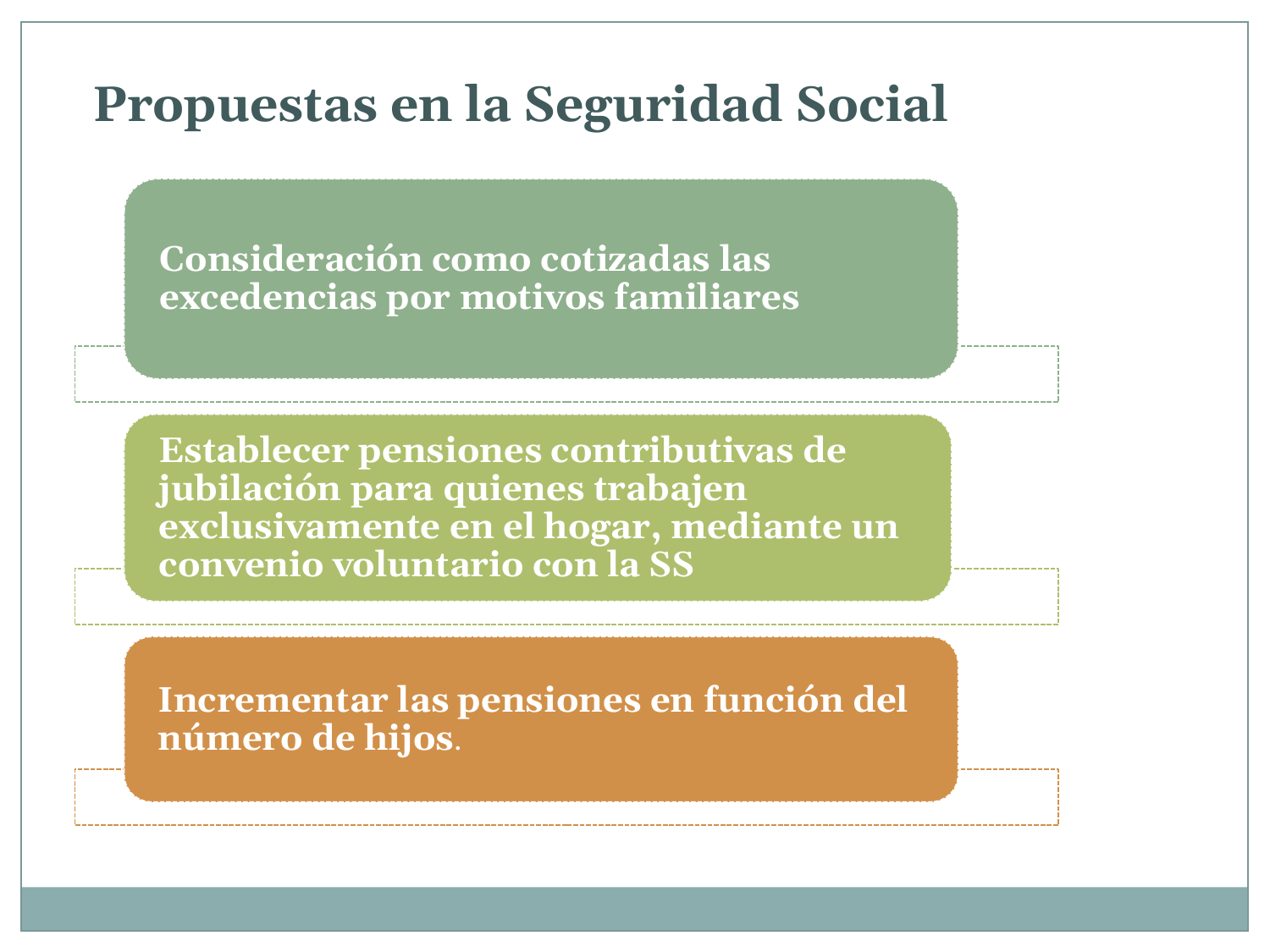

Propuestas en la Seguridad Social
Consideración como cotizadas las excedencias por motivos familiares
Establecer pensiones contributivas de jubilación para quienes trabajen exclusivamente en el hogar, mediante un convenio voluntario con la SS
Incrementar las pensiones en función del número de hijos.